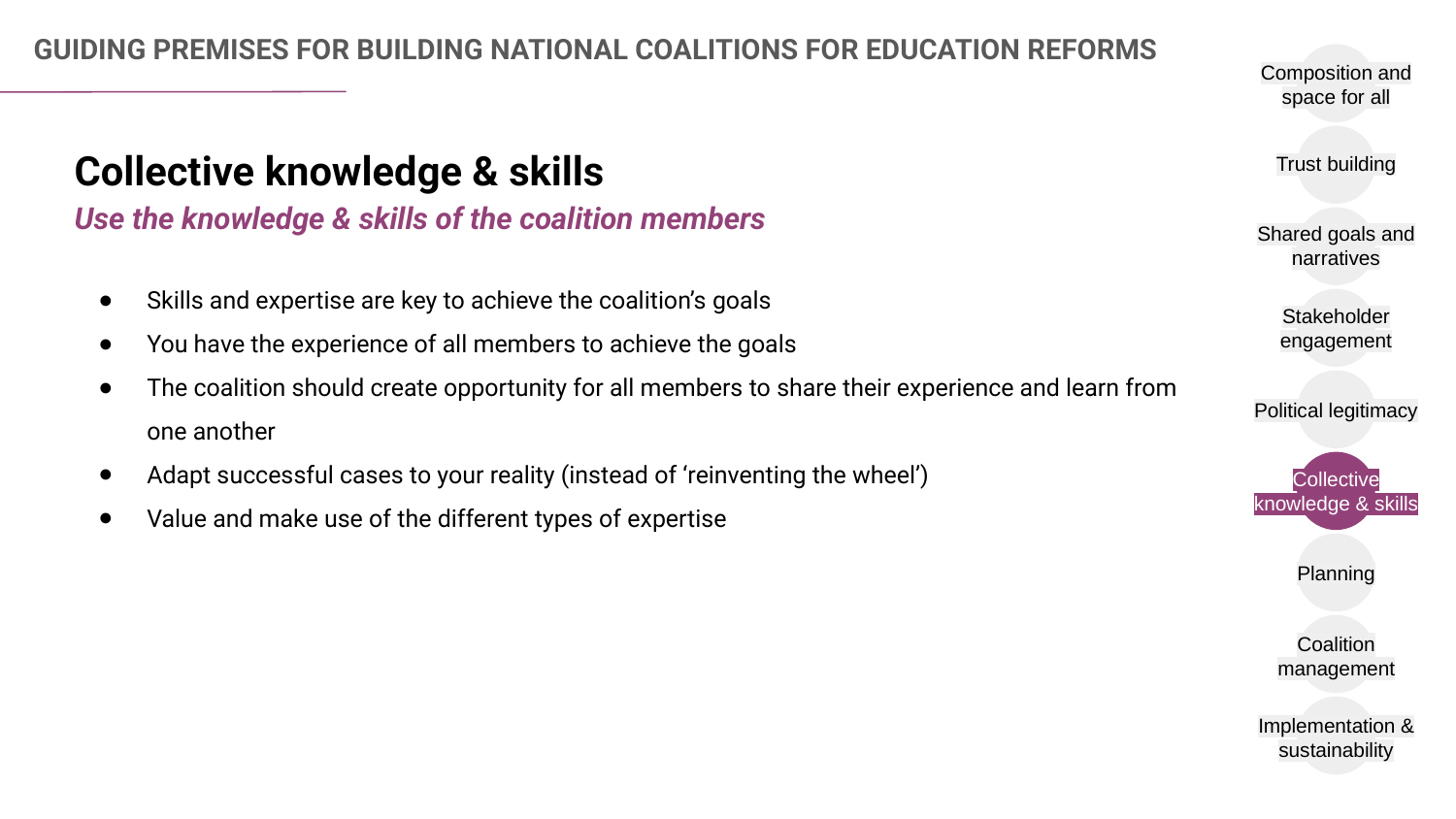

GUIDING PREMISES FOR BUILDING NATIONAL COALITIONS FOR EDUCATION REFORMS

Composition and space for all
Collective knowledge & skills
Use the knowledge & skills of the coalition members

Trust building

Shared goals and narratives
Skills and expertise are key to achieve the coalition’s goals
You have the experience of all members to achieve the goals
The coalition should create opportunity for all members to share their experience and learn from one another
Adapt successful cases to your reality (instead of ‘reinventing the wheel’)
Value and make use of the different types of expertise

Stakeholder engagement

Political legitimacy

Collective knowledge & skills

Planning

Coalition management

Implementation & sustainability